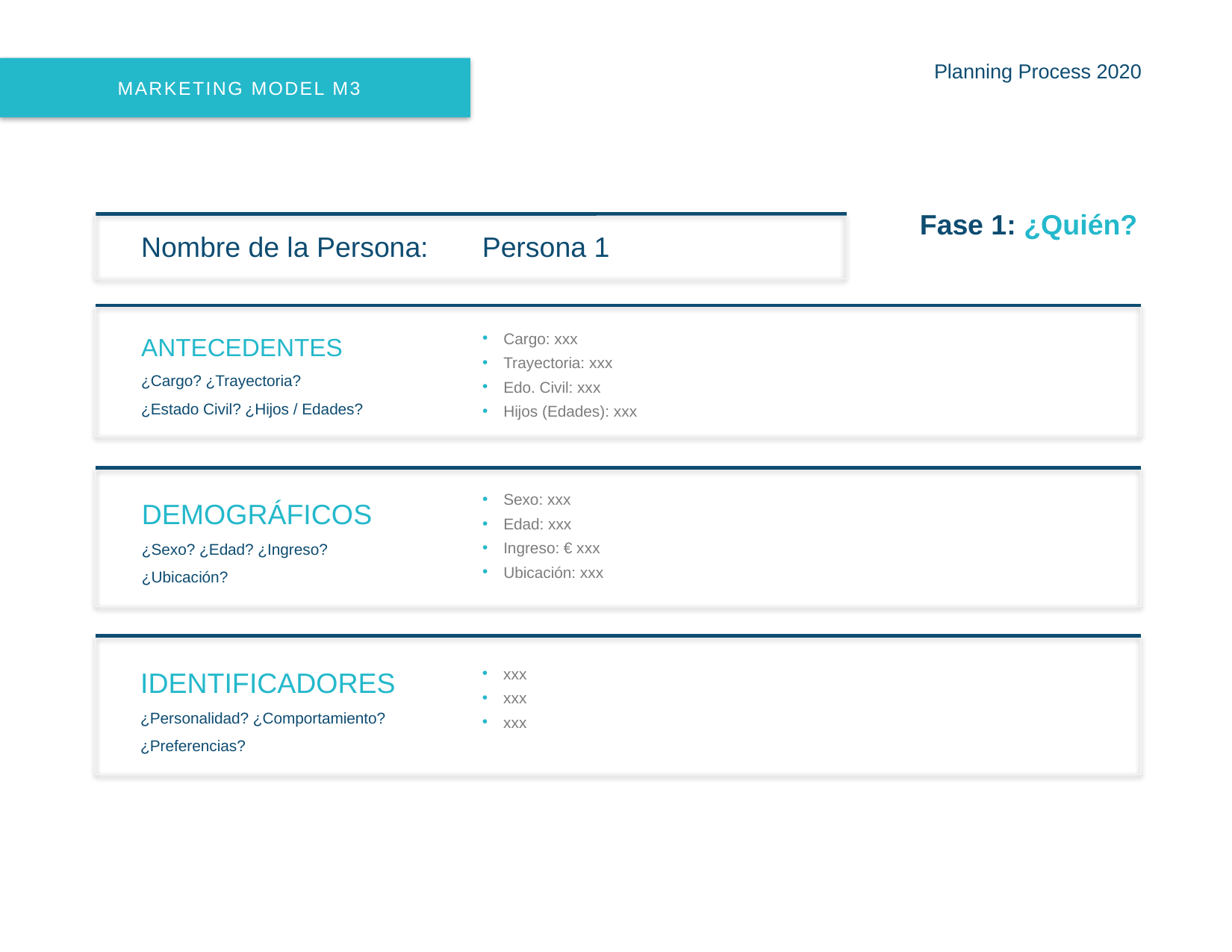

Planning Process 2020
MARKETING MODEL M3
Fase 1: ¿Quién?

Nombre de la Persona:
Persona 1

ANTECEDENTES
¿Cargo? ¿Trayectoria?
¿Estado Civil? ¿Hijos / Edades?
Cargo: xxx
Trayectoria: xxx
Edo. Civil: xxx
Hijos (Edades): xxx

DEMOGRÁFICOS
¿Sexo? ¿Edad? ¿Ingreso?
¿Ubicación?
Sexo: xxx
Edad: xxx
Ingreso: € xxx
Ubicación: xxx

IDENTIFICADORES
¿Personalidad? ¿Comportamiento?
¿Preferencias?
xxx
xxx
xxx